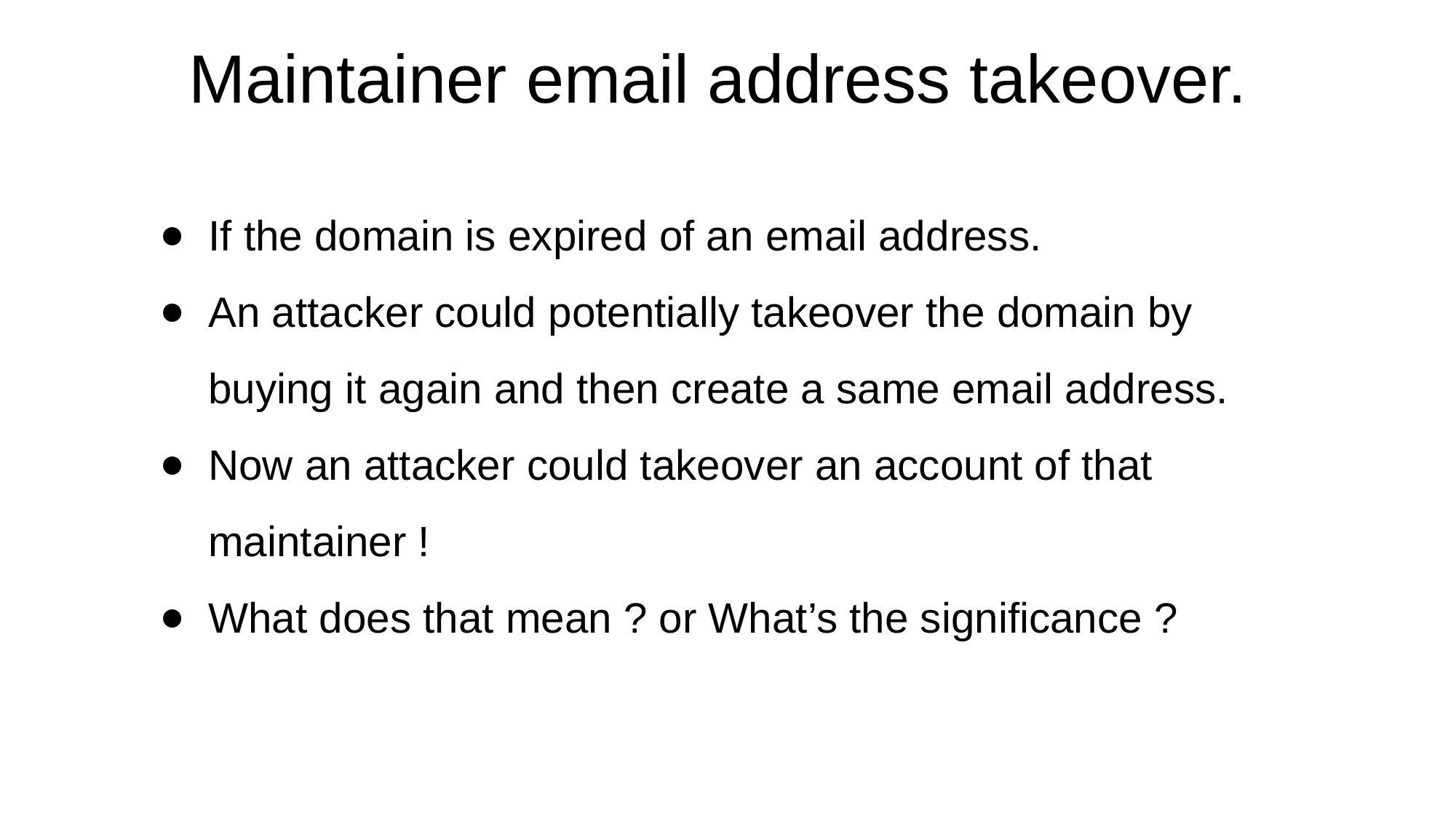

# Maintainer email address takeover.
If the domain is expired of an email address.
An attacker could potentially takeover the domain by buying it again and then create a same email address.
Now an attacker could takeover an account of that maintainer !
What does that mean ? or What’s the significance ?